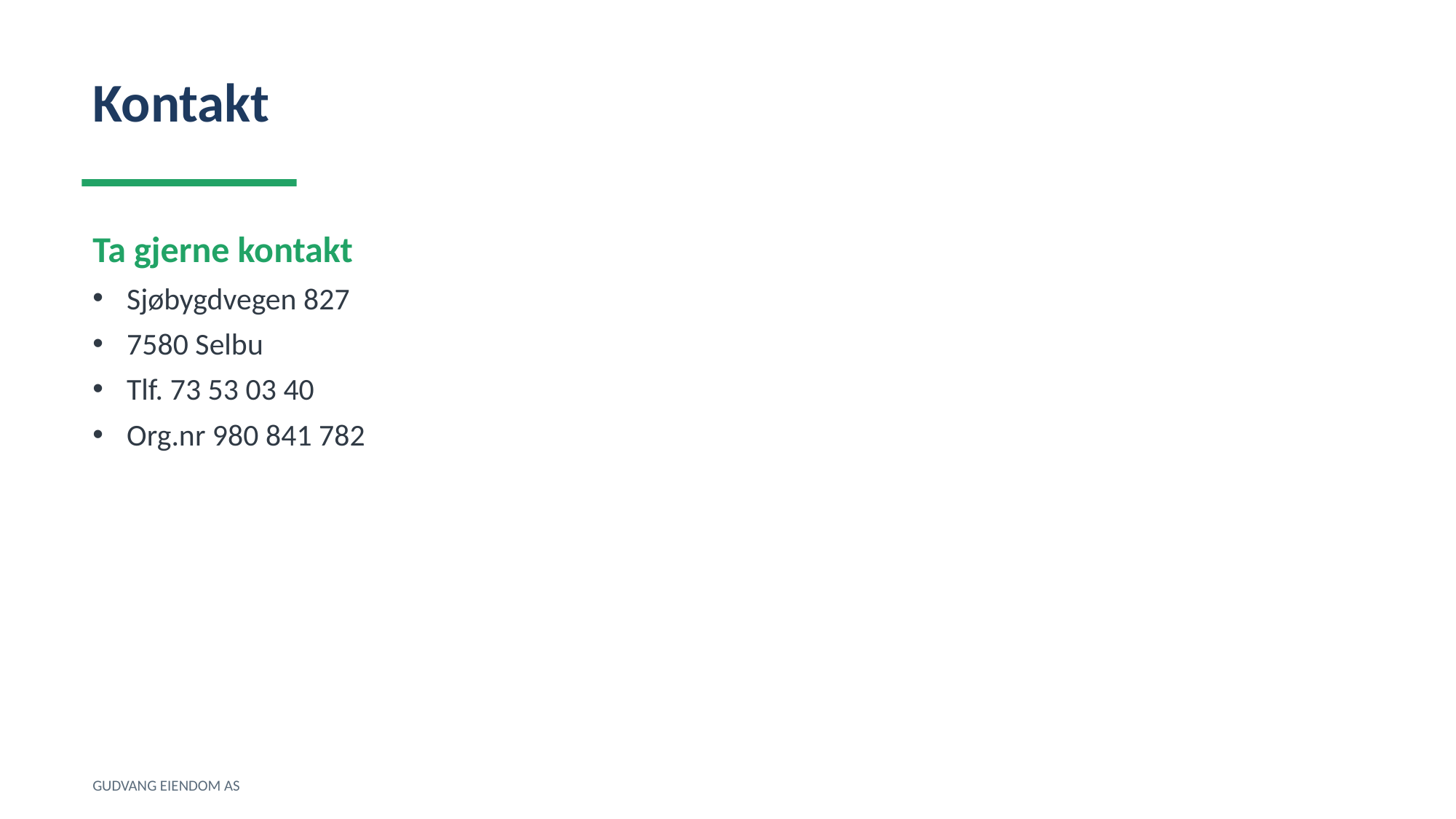

Kontakt

Ta gjerne kontakt
Sjøbygdvegen 827
7580 Selbu
Tlf. 73 53 03 40
Org.nr 980 841 782
GUDVANG EIENDOM AS